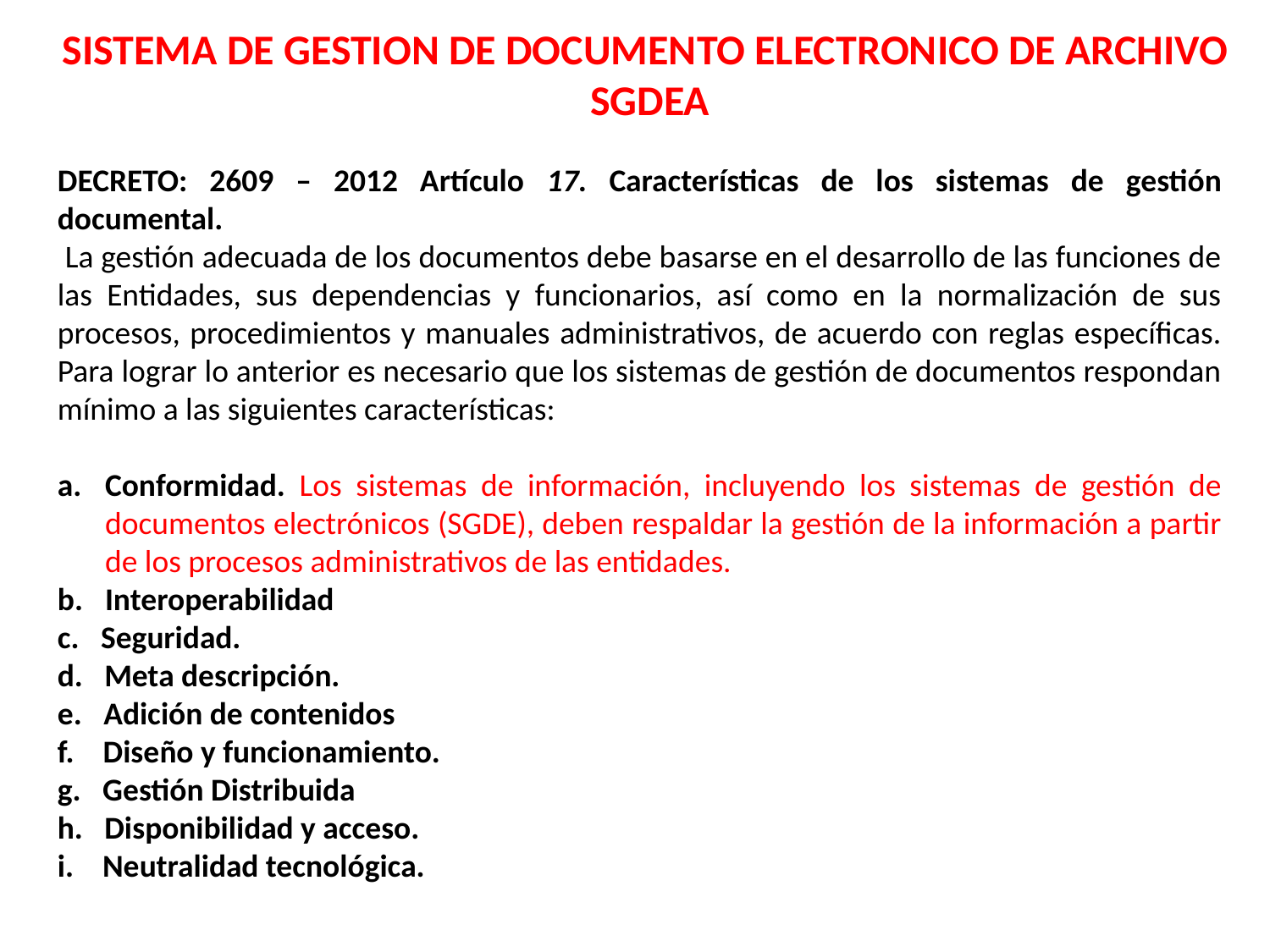

SISTEMA DE GESTION DE DOCUMENTO ELECTRONICO DE ARCHIVO  SGDEA
DECRETO: 2609 – 2012 Artículo 17. Características de los sistemas de gestión documental.
 La gestión adecuada de los documentos debe basarse en el desarrollo de las funciones de las Entidades, sus dependencias y funcionarios, así como en la normalización de sus procesos, procedimientos y manuales administrativos, de acuerdo con reglas específicas. Para lograr lo anterior es necesario que los sistemas de gestión de documentos respondan mínimo a las siguientes características:

Conformidad. Los sistemas de información, incluyendo los sistemas de gestión de documentos electrónicos (SGDE), deben respaldar la gestión de la información a partir de los procesos administrativos de las entidades.
Interoperabilidad
c.   Seguridad.
d.   Meta descripción.
e.   Adición de contenidos
f.    Diseño y funcionamiento.
g.   Gestión Distribuida
h.   Disponibilidad y acceso.
i.    Neutralidad tecnológica.